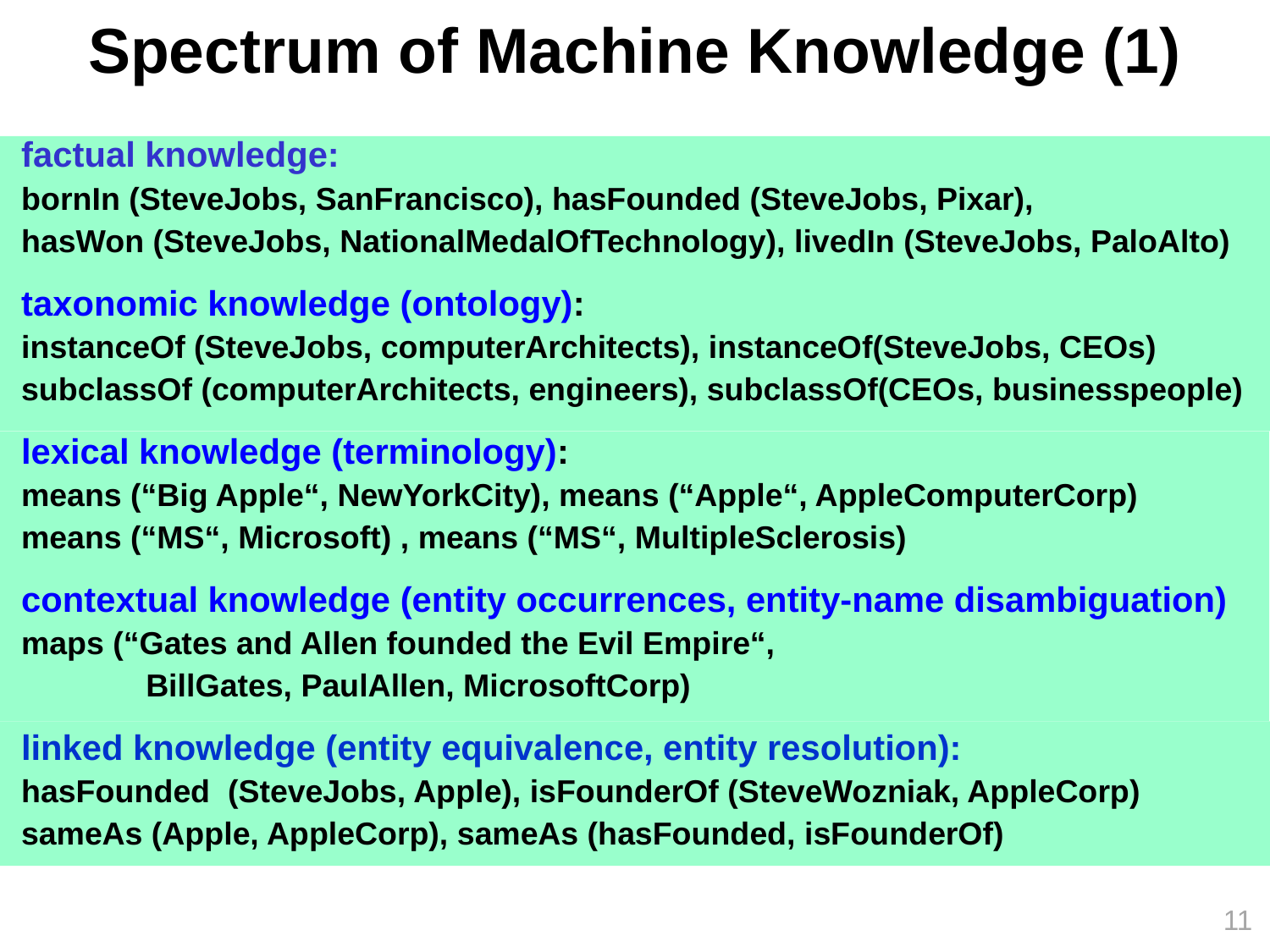

# Spectrum of Machine Knowledge (1)
factual knowledge:
bornIn (SteveJobs, SanFrancisco), hasFounded (SteveJobs, Pixar),
hasWon (SteveJobs, NationalMedalOfTechnology), livedIn (SteveJobs, PaloAlto)
taxonomic knowledge (ontology):
instanceOf (SteveJobs, computerArchitects), instanceOf(SteveJobs, CEOs)
subclassOf (computerArchitects, engineers), subclassOf(CEOs, businesspeople)
lexical knowledge (terminology):
means (“Big Apple“, NewYorkCity), means (“Apple“, AppleComputerCorp)
means (“MS“, Microsoft) , means (“MS“, MultipleSclerosis)
contextual knowledge (entity occurrences, entity-name disambiguation)
maps (“Gates and Allen founded the Evil Empire“,
              BillGates, PaulAllen, MicrosoftCorp)
linked knowledge (entity equivalence, entity resolution):
hasFounded  (SteveJobs, Apple), isFounderOf (SteveWozniak, AppleCorp)
sameAs (Apple, AppleCorp), sameAs (hasFounded, isFounderOf)

11